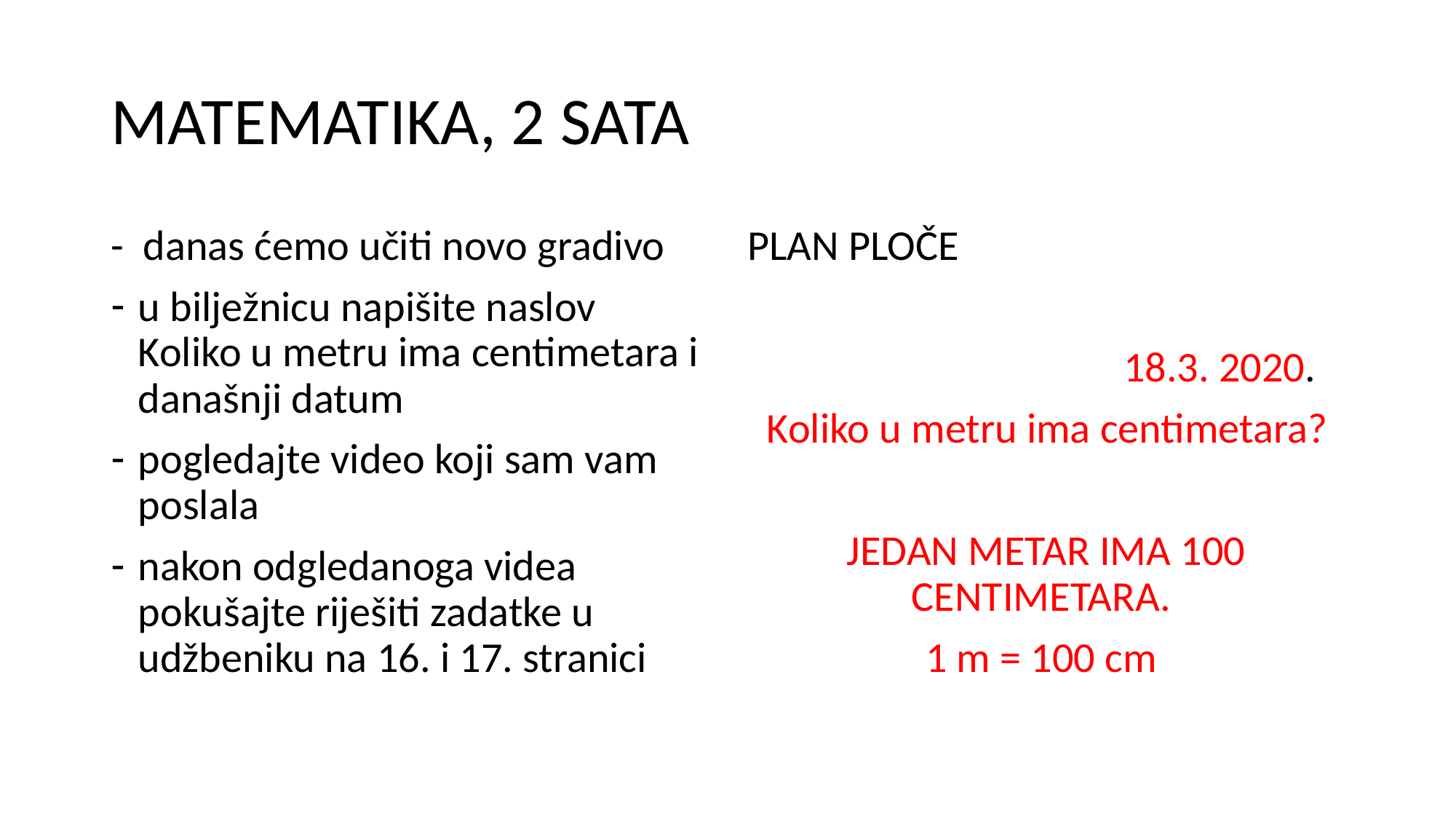

# MATEMATIKA, 2 SATA
-  danas ćemo učiti novo gradivo
u bilježnicu napišite naslov Koliko u metru ima centimetara i današnji datum
pogledajte video koji sam vam poslala
nakon odgledanoga videa pokušajte riješiti zadatke u udžbeniku na 16. i 17. stranici
PLAN PLOČE

                                       18.3. 2020.
  Koliko u metru ima centimetara?

JEDAN METAR IMA 100 CENTIMETARA.
1 m = 100 cm